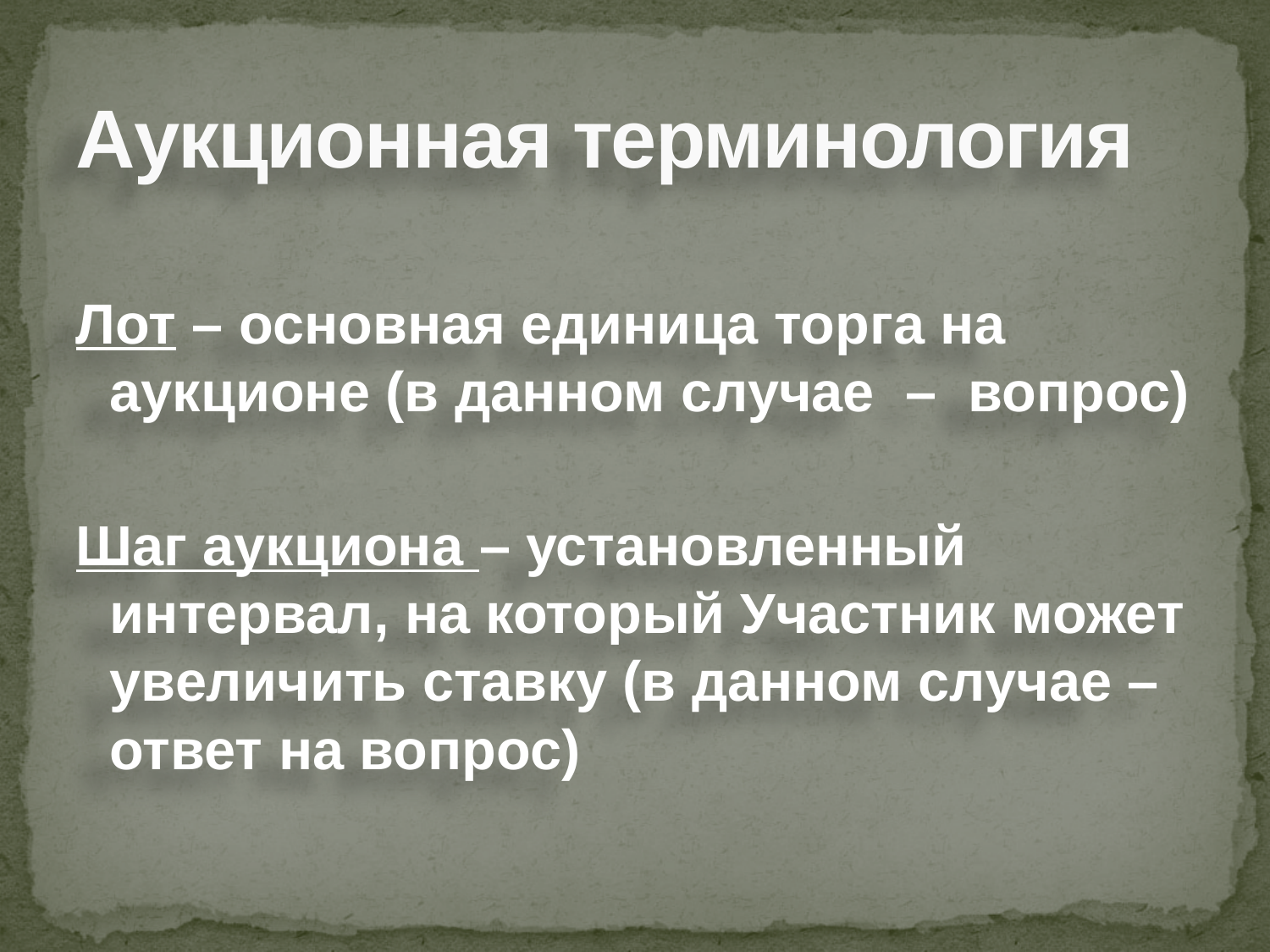

# Аукционная терминология

Лот – основная единица торга на аукционе (в данном случае  –  вопрос)

Шаг аукциона – установленный интервал, на который Участник может увеличить ставку (в данном случае –  ответ на вопрос)